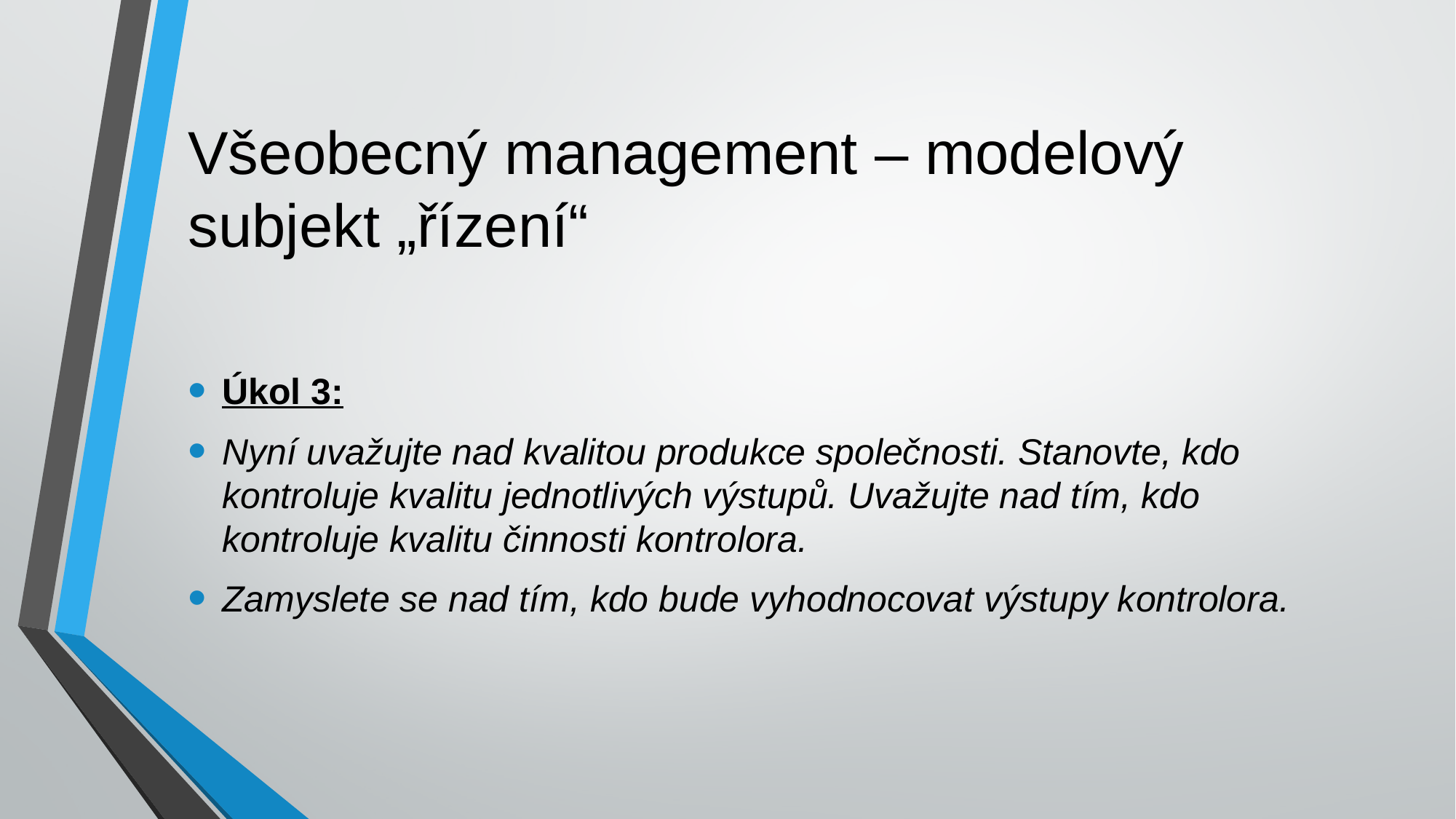

# Všeobecný management – modelový subjekt „řízení“
Úkol 3:
Nyní uvažujte nad kvalitou produkce společnosti. Stanovte, kdo kontroluje kvalitu jednotlivých výstupů. Uvažujte nad tím, kdo kontroluje kvalitu činnosti kontrolora.
Zamyslete se nad tím, kdo bude vyhodnocovat výstupy kontrolora.